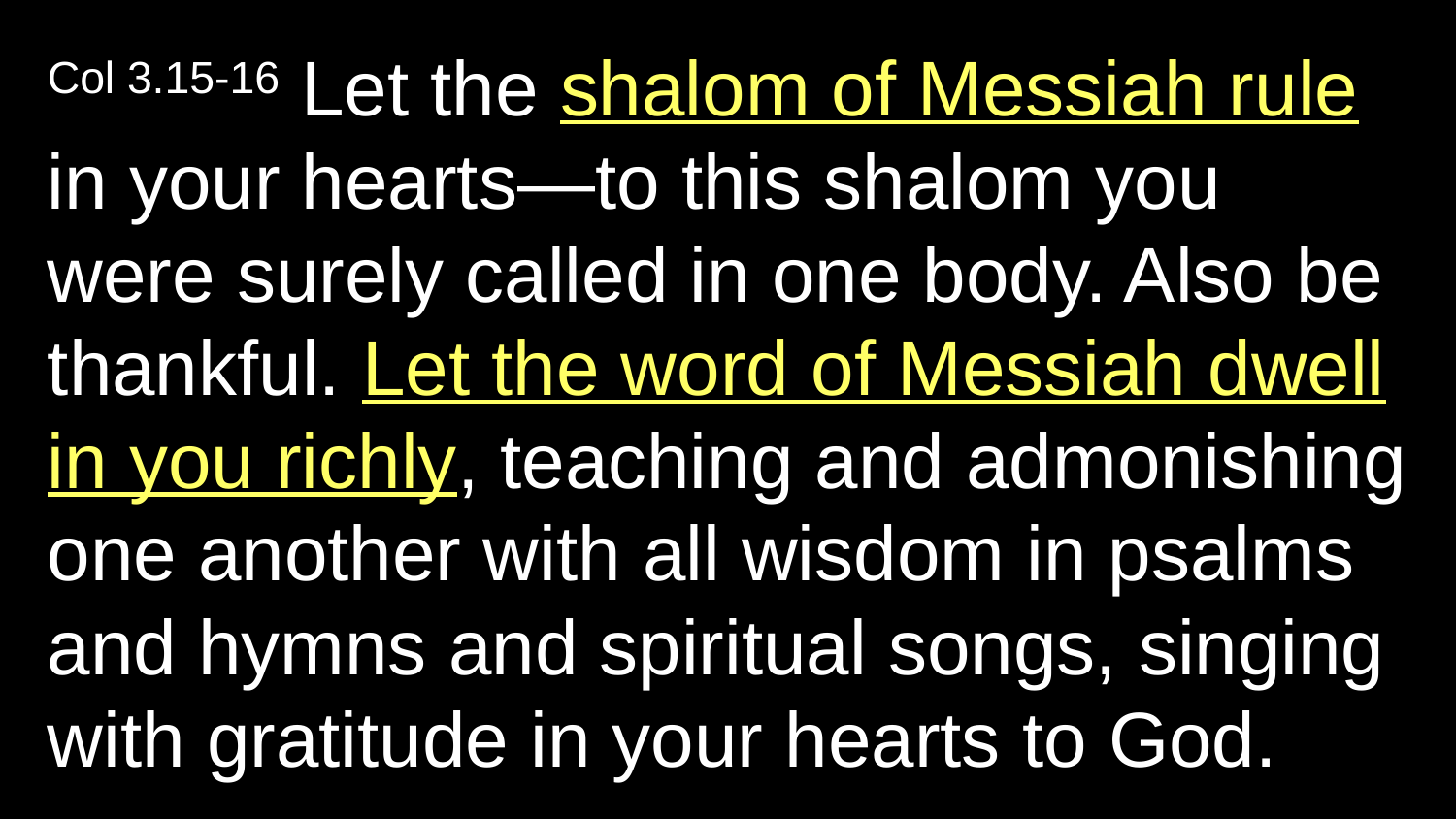

Col 3.15-16 Let the shalom of Messiah rule in your hearts—to this shalom you were surely called in one body. Also be thankful. Let the word of Messiah dwell in you richly, teaching and admonishing one another with all wisdom in psalms and hymns and spiritual songs, singing with gratitude in your hearts to God.